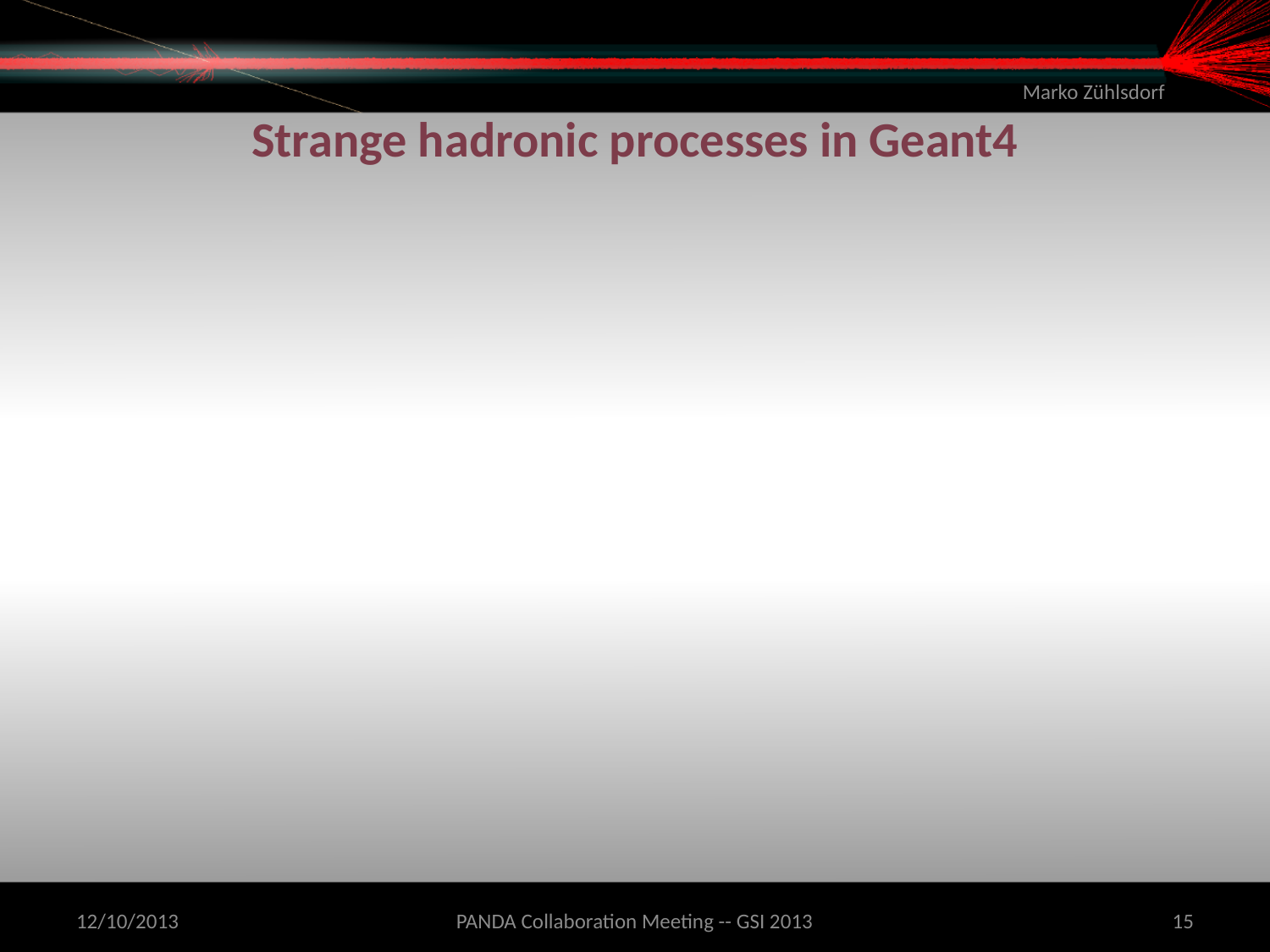

# Strange hadronic processes in Geant4
12/10/2013
PANDA Collaboration Meeting -- GSI 2013
15